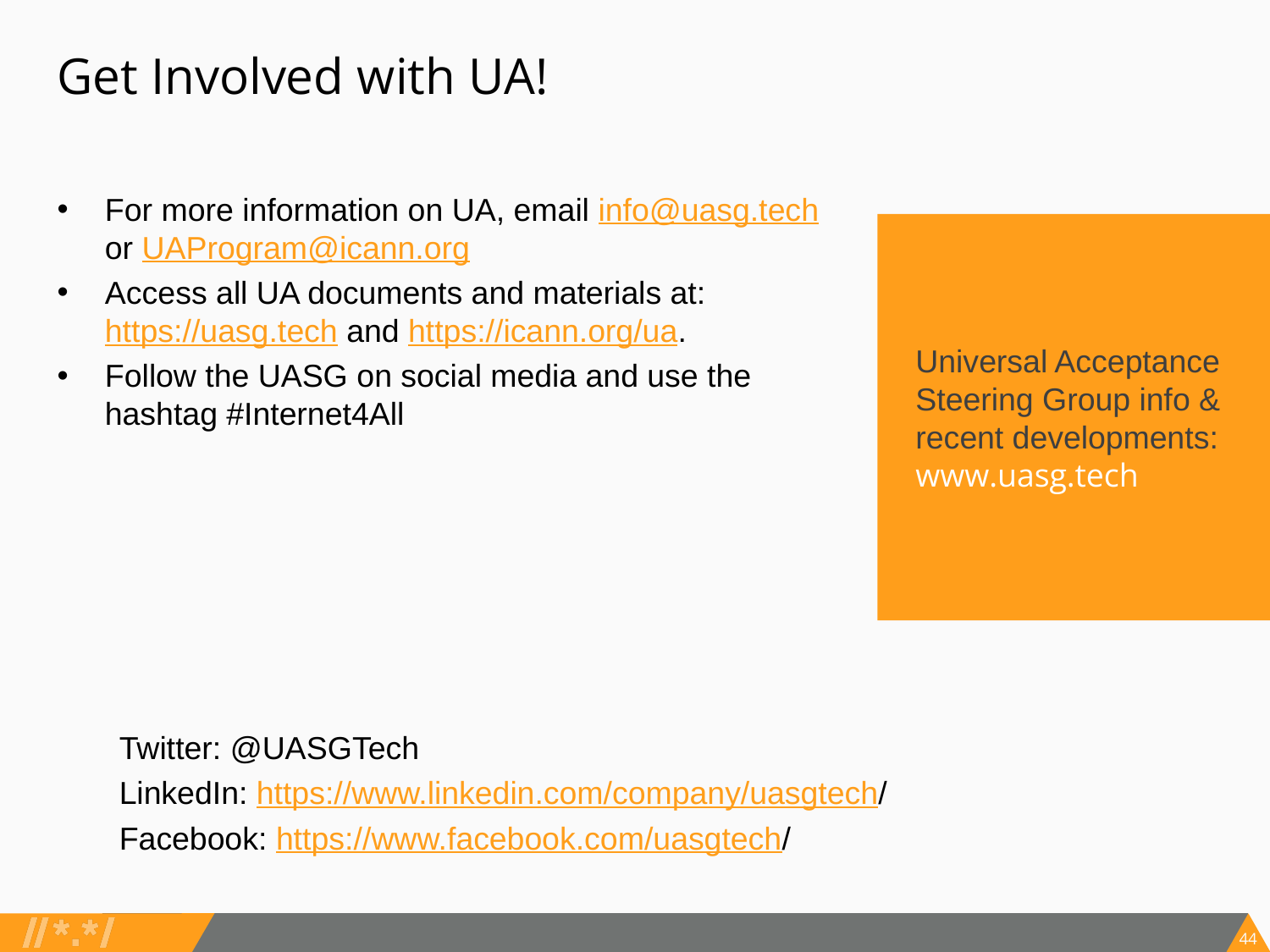

# Get Involved with UA!
For more information on UA, email info@uasg.tech or UAProgram@icann.org
Access all UA documents and materials at: https://uasg.tech and https://icann.org/ua.
Follow the UASG on social media and use the hashtag #Internet4All

Universal Acceptance Steering Group info & recent developments: www.uasg.tech
Twitter: @UASGTech
LinkedIn: https://www.linkedin.com/company/uasgtech/
Facebook: https://www.facebook.com/uasgtech/